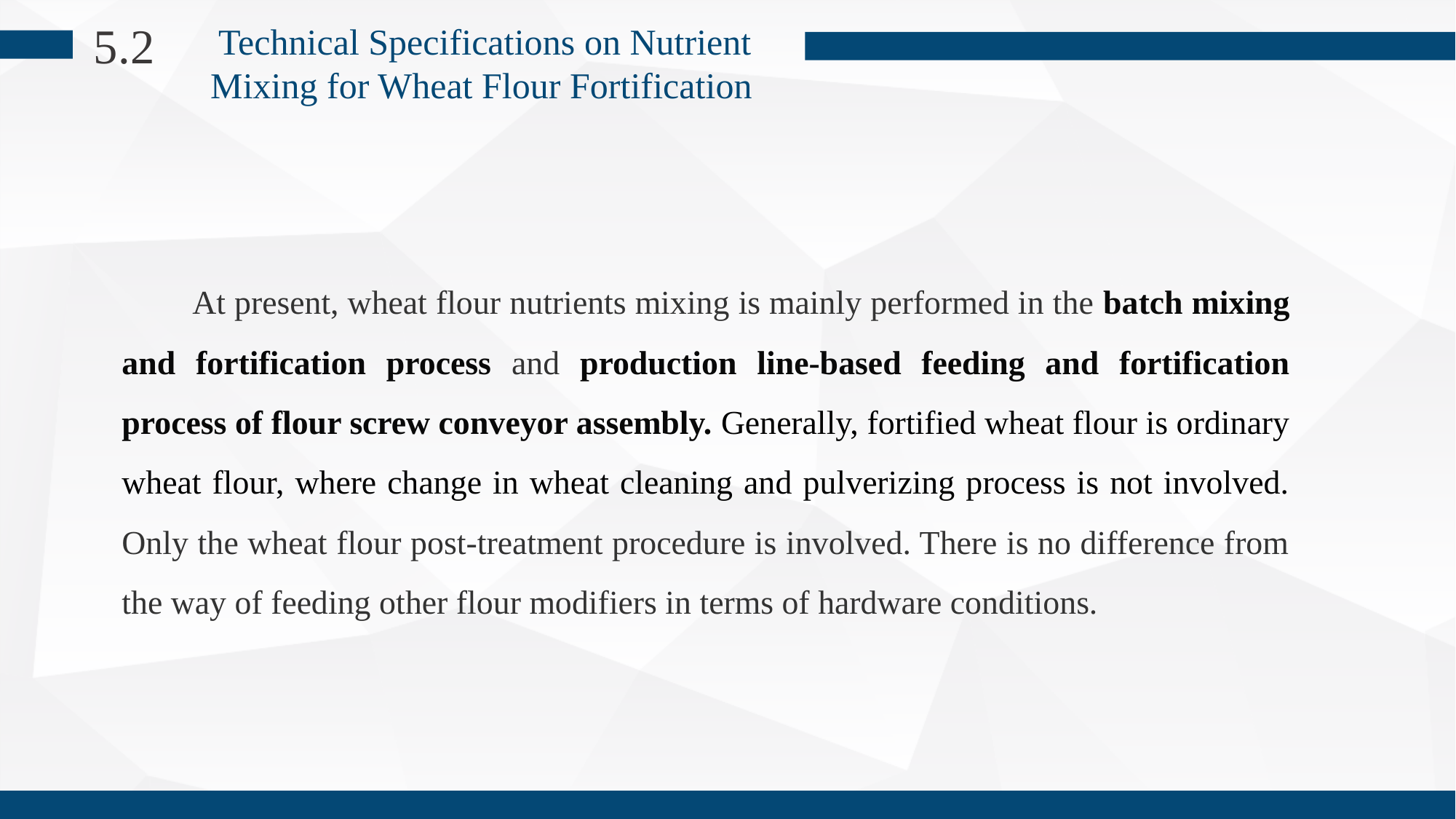

5.2
Technical Specifications on Nutrient Mixing for Wheat Flour Fortification

        At present, wheat flour nutrients mixing is mainly performed in the batch mixing and fortification process and production line-based feeding and fortification process of flour screw conveyor assembly. Generally, fortified wheat flour is ordinary wheat flour, where change in wheat cleaning and pulverizing process is not involved. Only the wheat flour post-treatment procedure is involved. There is no difference from the way of feeding other flour modifiers in terms of hardware conditions.